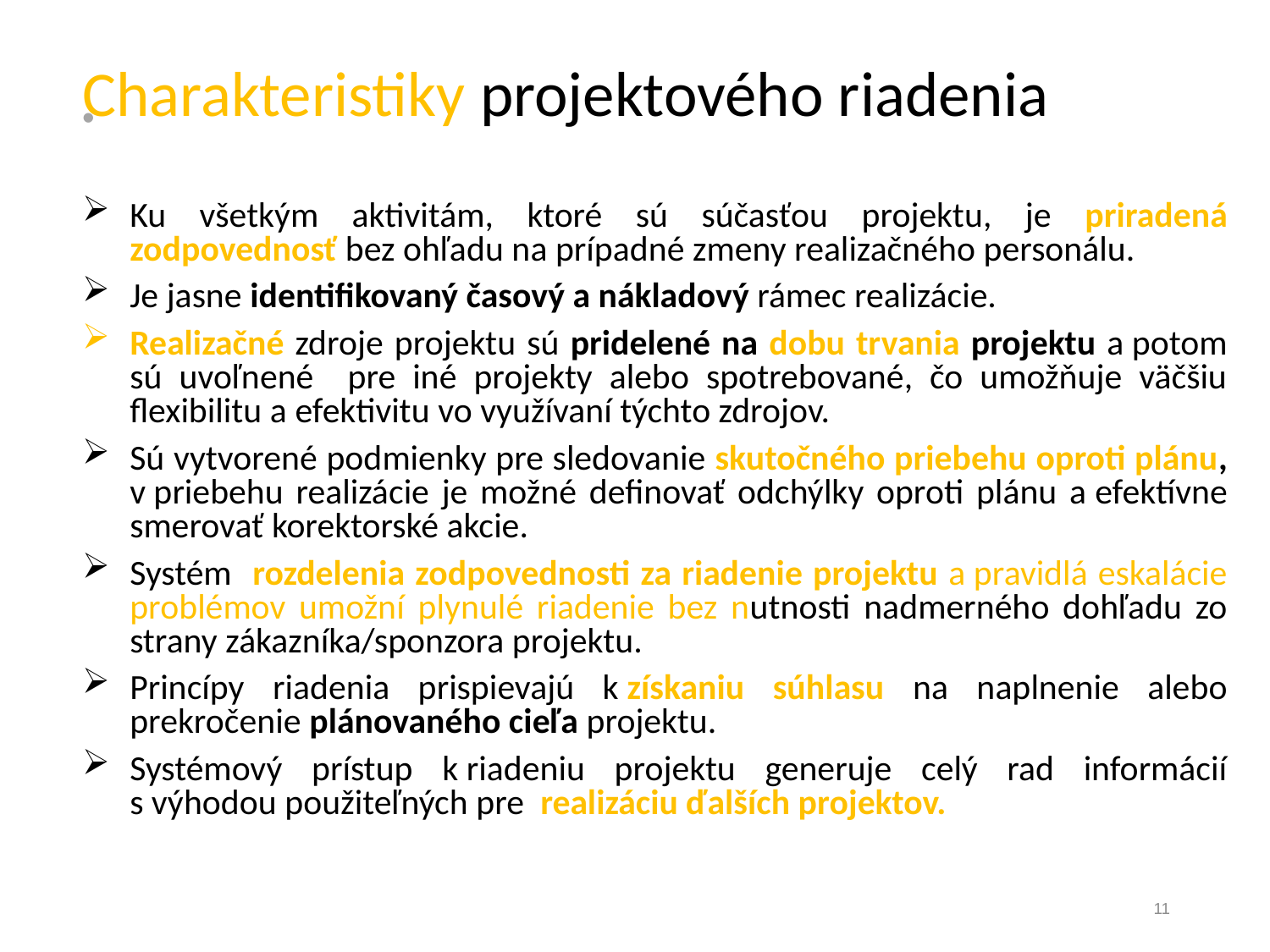

# Charakteristiky projektového riadenia

Ku všetkým aktivitám, ktoré sú súčasťou projektu, je priradená zodpovednosť bez ohľadu na prípadné zmeny realizačného personálu.
Je jasne identifikovaný časový a nákladový rámec realizácie.
Realizačné zdroje projektu sú pridelené na dobu trvania projektu a potom sú uvoľnené  pre iné projekty alebo spotrebované, čo umožňuje väčšiu flexibilitu a efektivitu vo využívaní týchto zdrojov.
Sú vytvorené podmienky pre sledovanie skutočného priebehu oproti plánu, v priebehu realizácie je možné definovať odchýlky oproti plánu a efektívne smerovať korektorské akcie.
Systém  rozdelenia zodpovednosti za riadenie projektu a pravidlá eskalácie problémov umožní plynulé riadenie bez nutnosti nadmerného dohľadu zo strany zákazníka/sponzora projektu.
Princípy riadenia prispievajú k získaniu súhlasu na naplnenie alebo prekročenie plánovaného cieľa projektu.
Systémový prístup k riadeniu projektu generuje celý rad informácií s výhodou použiteľných pre  realizáciu ďalších projektov.

11